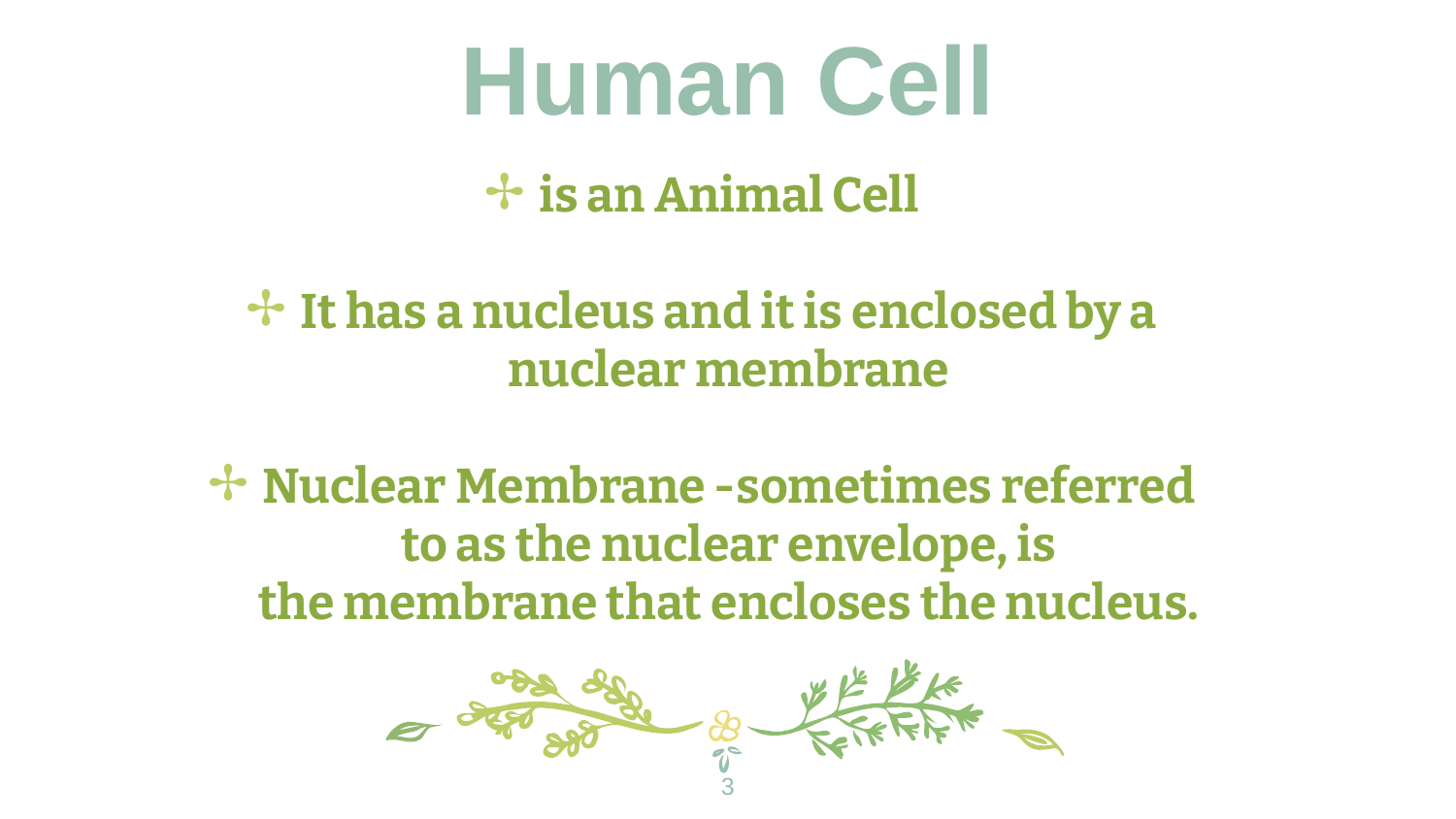

Human Cell
is an Animal Cell

It has a nucleus and it is enclosed by a nuclear membrane

Nuclear Membrane -sometimes referred to as the nuclear envelope, is the membrane that encloses the nucleus.
3